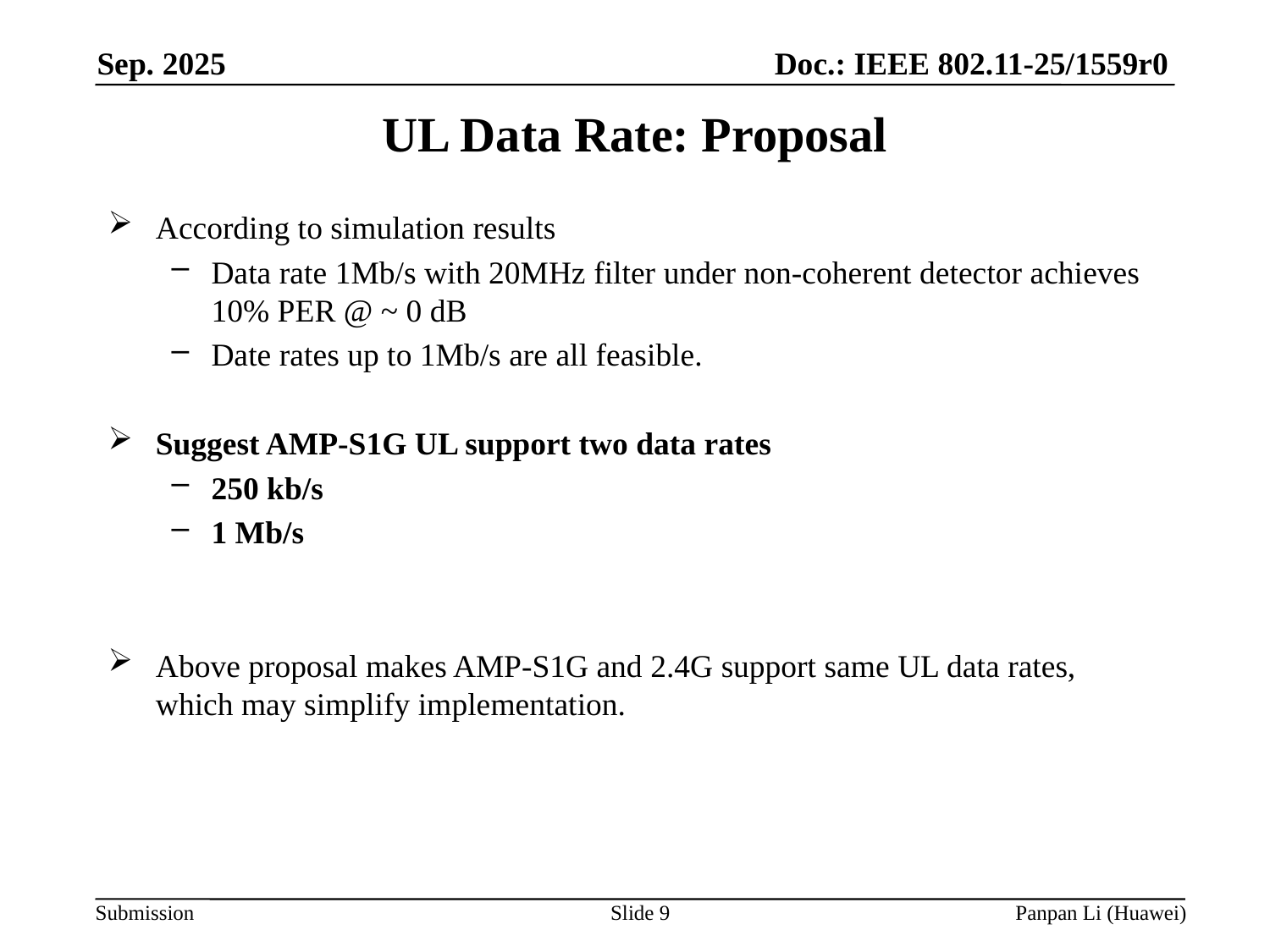

# UL Data Rate: Proposal
According to simulation results
Data rate 1Mb/s with 20MHz filter under non-coherent detector achieves 10% PER @ ~ 0 dB
Date rates up to 1Mb/s are all feasible.

Suggest AMP-S1G UL support two data rates
250 kb/s
1 Mb/s

Above proposal makes AMP-S1G and 2.4G support same UL data rates, which may simplify implementation.
Slide 9
Panpan Li (Huawei)